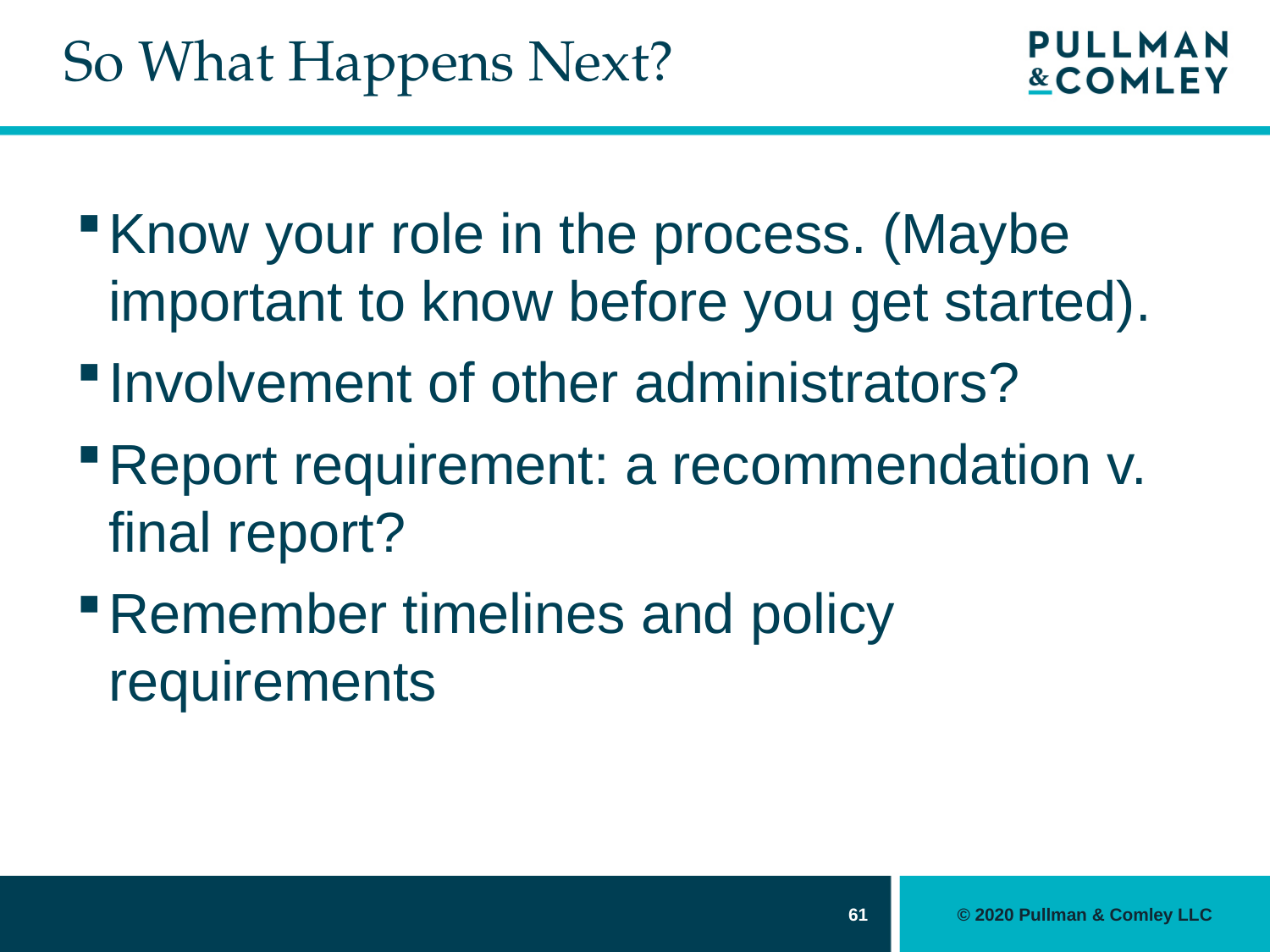

# So What Happens Next?
Know your role in the process. (Maybe important to know before you get started).
Involvement of other administrators?
Report requirement: a recommendation v. final report?
Remember timelines and policy requirements

61
© 2020 Pullman & Comley LLC